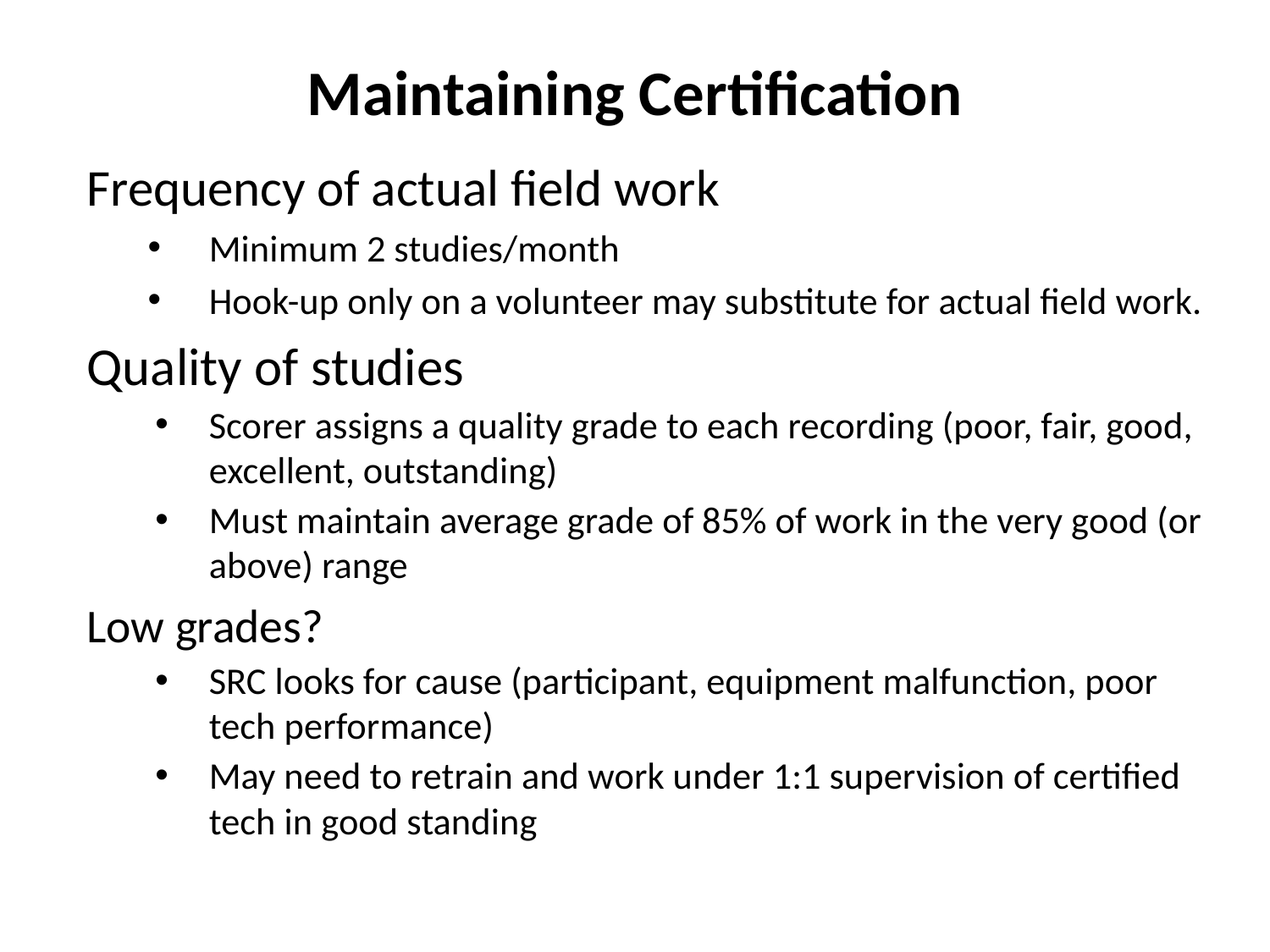

# Maintaining Certification
Frequency of actual field work
Minimum 2 studies/month
Hook-up only on a volunteer may substitute for actual field work.
Quality of studies
Scorer assigns a quality grade to each recording (poor, fair, good, excellent, outstanding)
Must maintain average grade of 85% of work in the very good (or above) range
Low grades?
SRC looks for cause (participant, equipment malfunction, poor tech performance)
May need to retrain and work under 1:1 supervision of certified tech in good standing